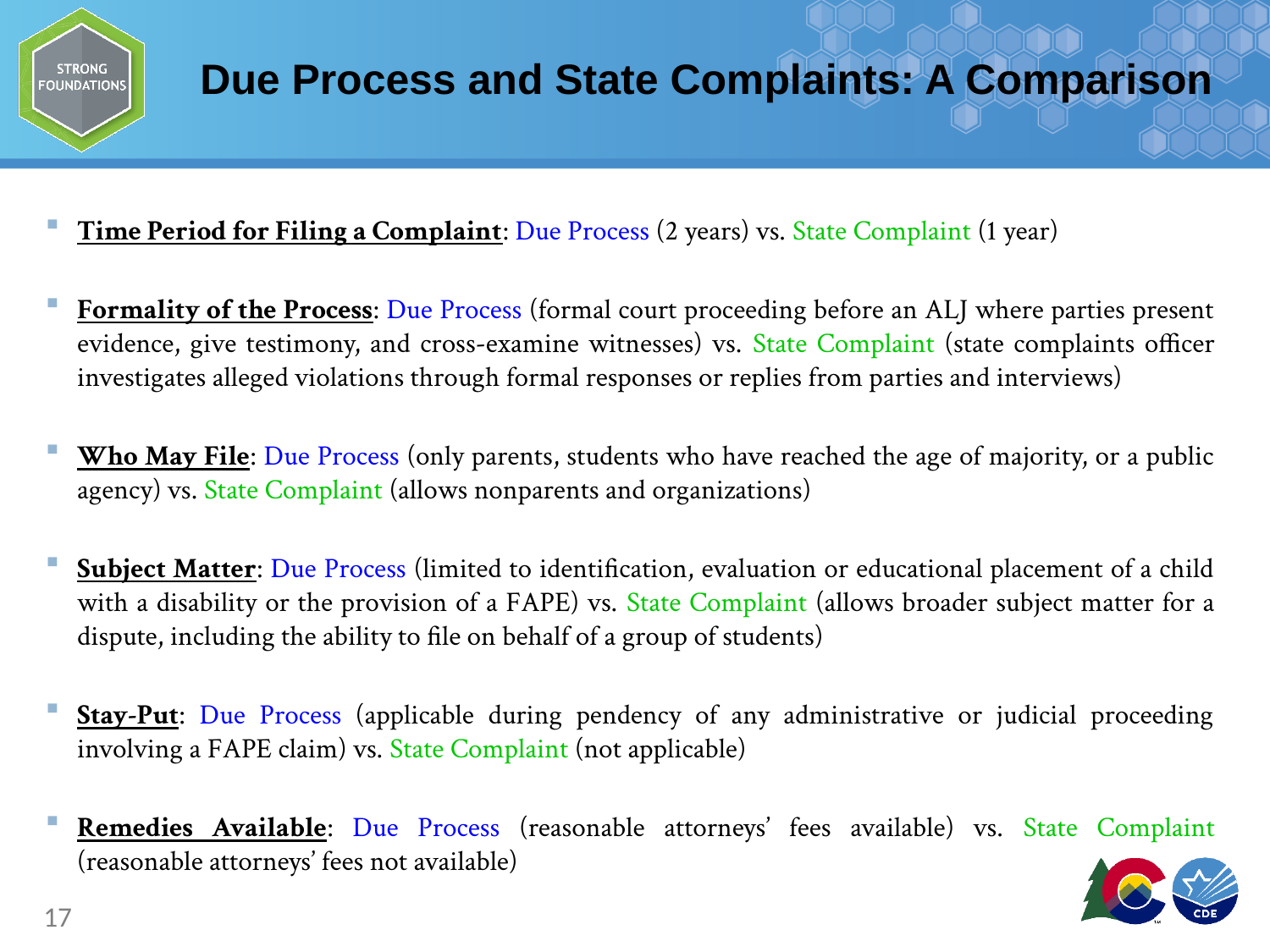

# Due Process and State Complaints: A Comparison
Time Period for Filing a Complaint: Due Process (2 years) vs. State Complaint (1 year)

Formality of the Process: Due Process (formal court proceeding before an ALJ where parties present evidence, give testimony, and cross-examine witnesses) vs. State Complaint (state complaints officer investigates alleged violations through formal responses or replies from parties and interviews)

Who May File: Due Process (only parents, students who have reached the age of majority, or a public agency) vs. State Complaint (allows nonparents and organizations)

Subject Matter: Due Process (limited to identification, evaluation or educational placement of a child with a disability or the provision of a FAPE) vs. State Complaint (allows broader subject matter for a dispute, including the ability to file on behalf of a group of students)

Stay-Put: Due Process (applicable during pendency of any administrative or judicial proceeding involving a FAPE claim) vs. State Complaint (not applicable)

Remedies Available: Due Process (reasonable attorneys’ fees available) vs. State Complaint (reasonable attorneys’ fees not available)
17